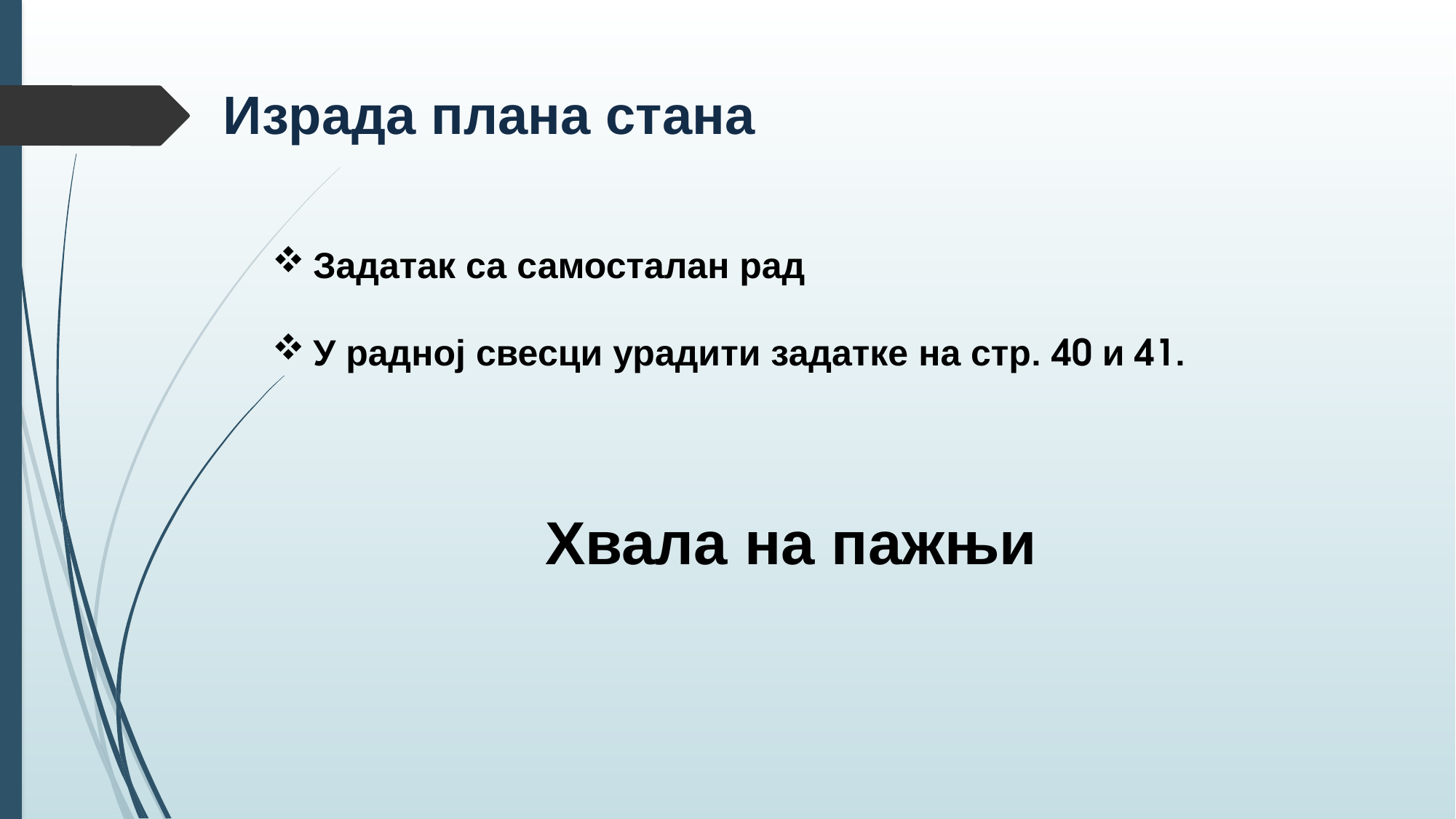

# Израда плана стана
Задатак са самосталан рад

У радној свесци урадити задатке на стр. 40 и 41.

	Хвала на пажњи